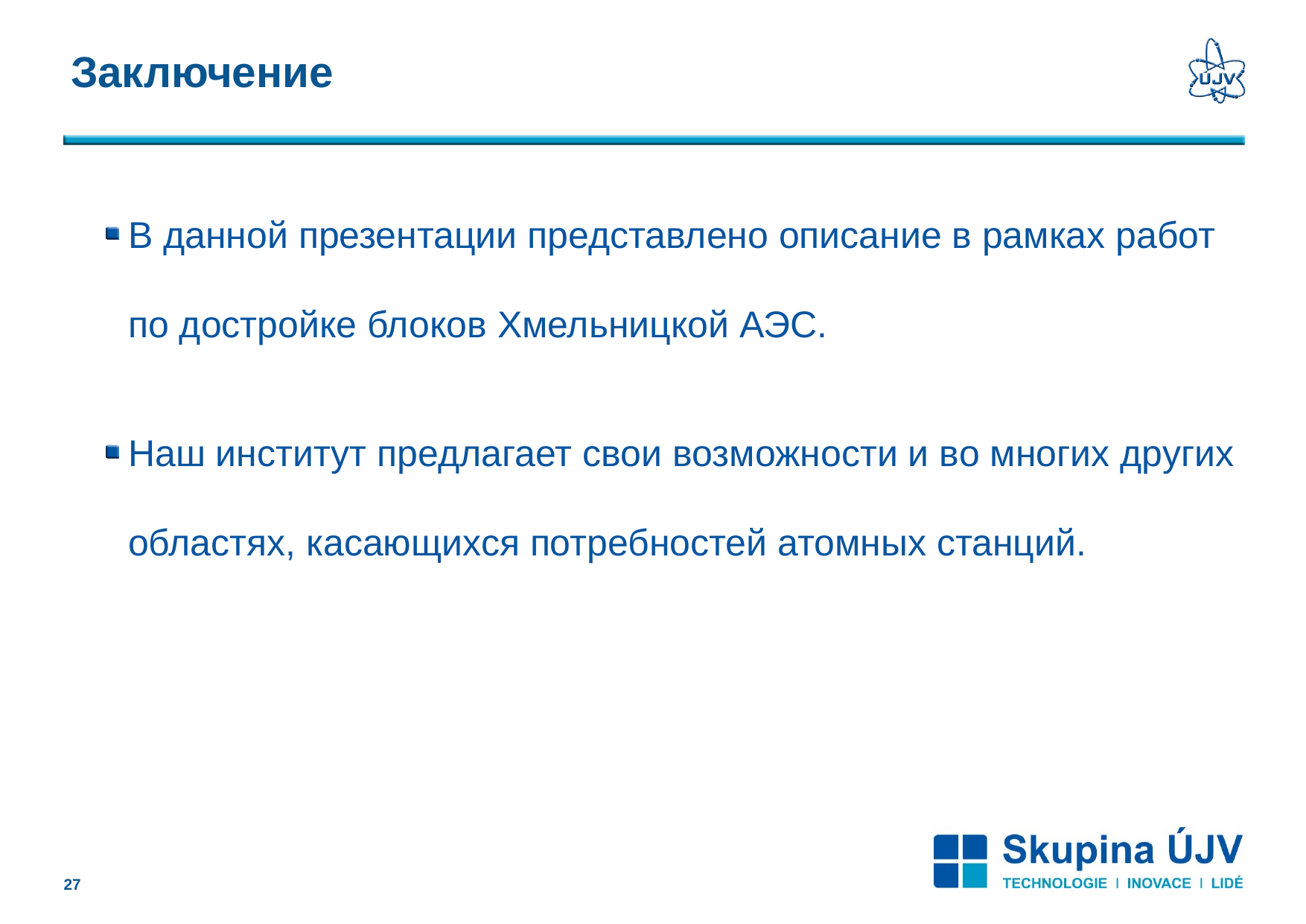

# Заключение
В данной презентации представлено описание в рамках работ по достройке блоков Хмельницкой АЭС.

Наш институт предлагает свои возможности и во многих других областях, касающихся потребностей атомных станций.

27